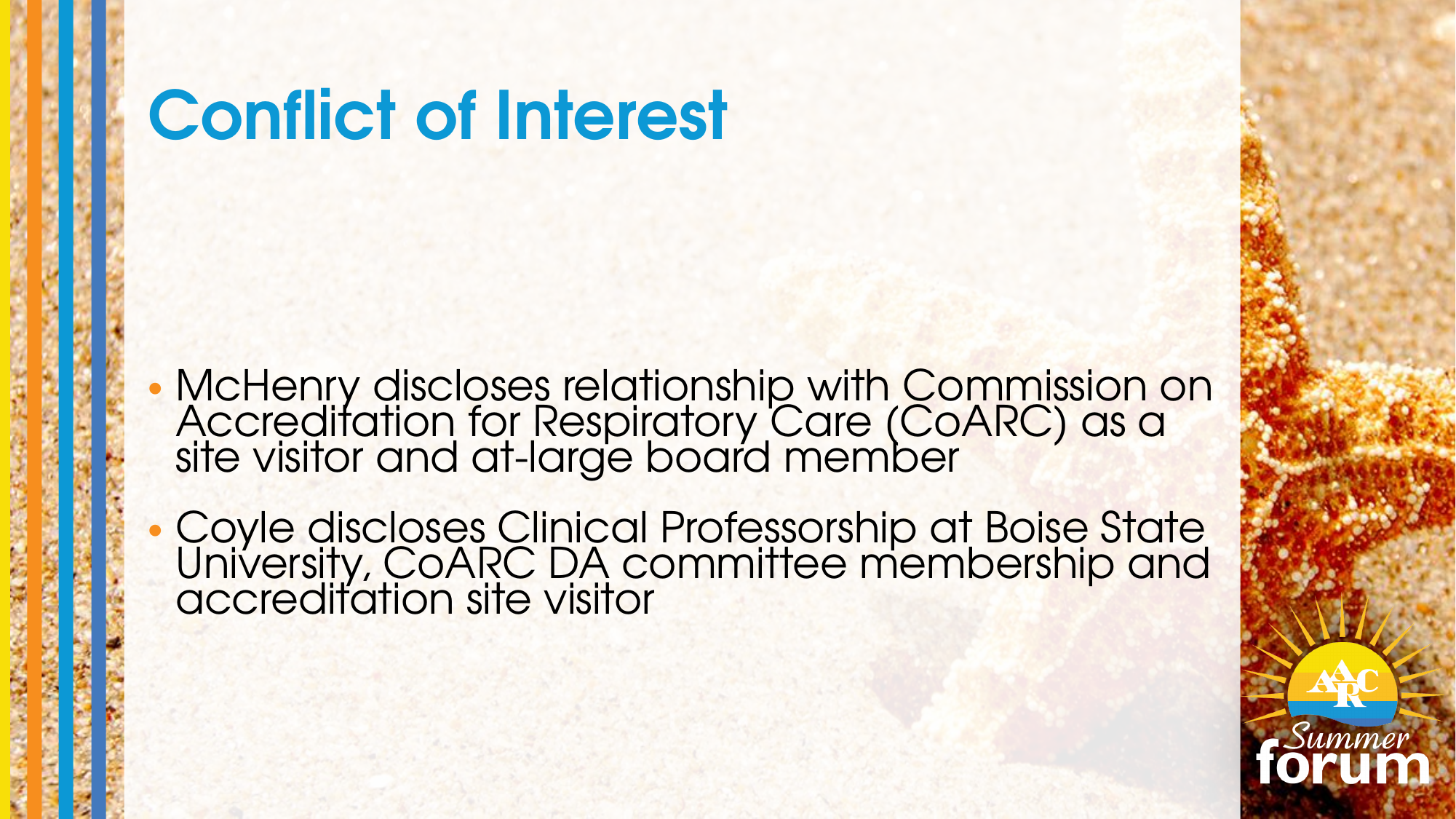

# Conflict of Interest
McHenry discloses relationship with Commission on Accreditation for Respiratory Care (CoARC) as a site visitor and at-large board member

Coyle discloses Clinical Professorship at Boise State University, CoARC DA committee membership and accreditation site visitor